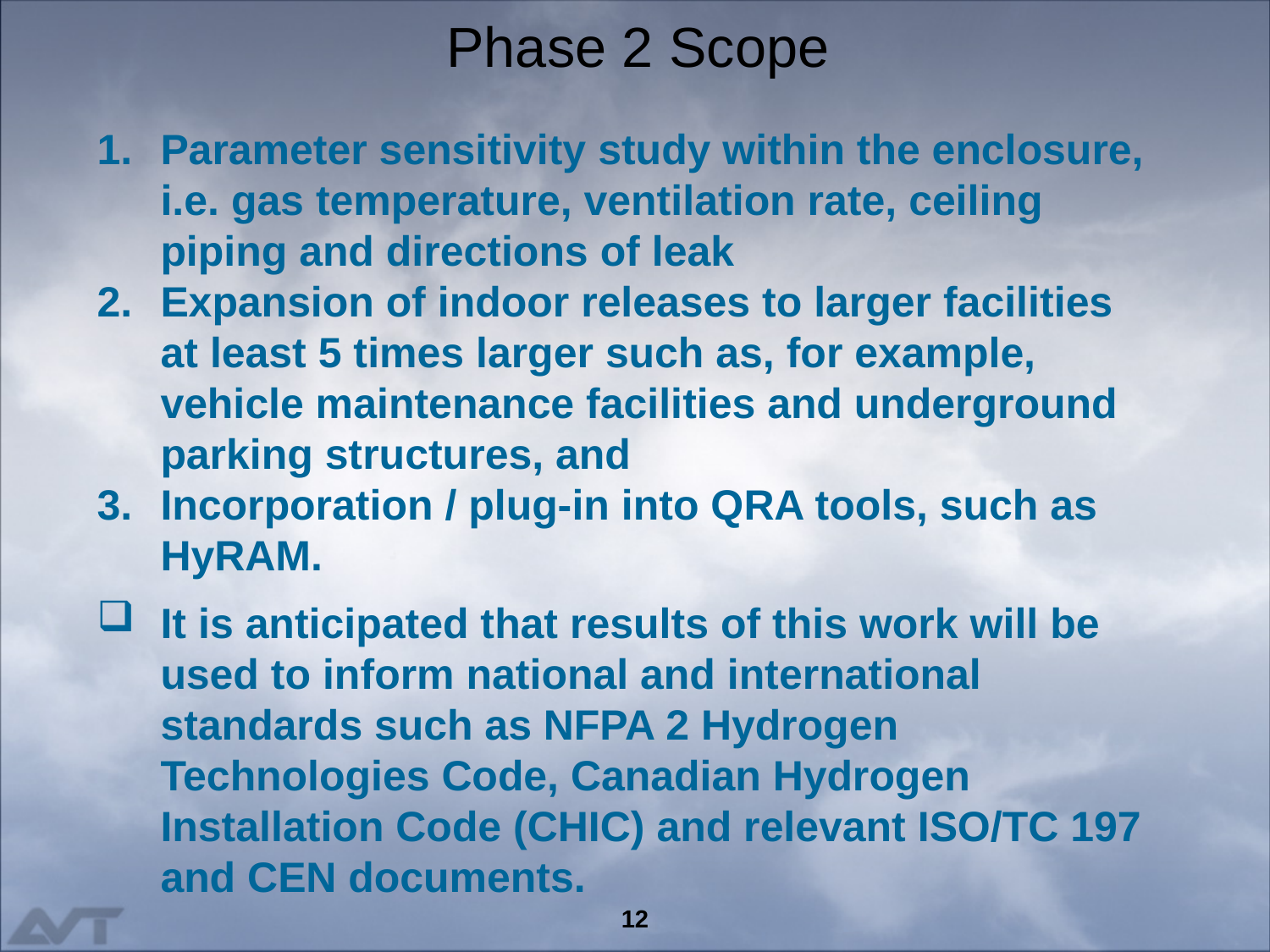

Phase 2 Scope
Parameter sensitivity study within the enclosure, i.e. gas temperature, ventilation rate, ceiling piping and directions of leak
Expansion of indoor releases to larger facilities at least 5 times larger such as, for example, vehicle maintenance facilities and underground parking structures, and
Incorporation / plug-in into QRA tools, such as HyRAM.

It is anticipated that results of this work will be used to inform national and international standards such as NFPA 2 Hydrogen Technologies Code, Canadian Hydrogen Installation Code (CHIC) and relevant ISO/TC 197 and CEN documents.
12